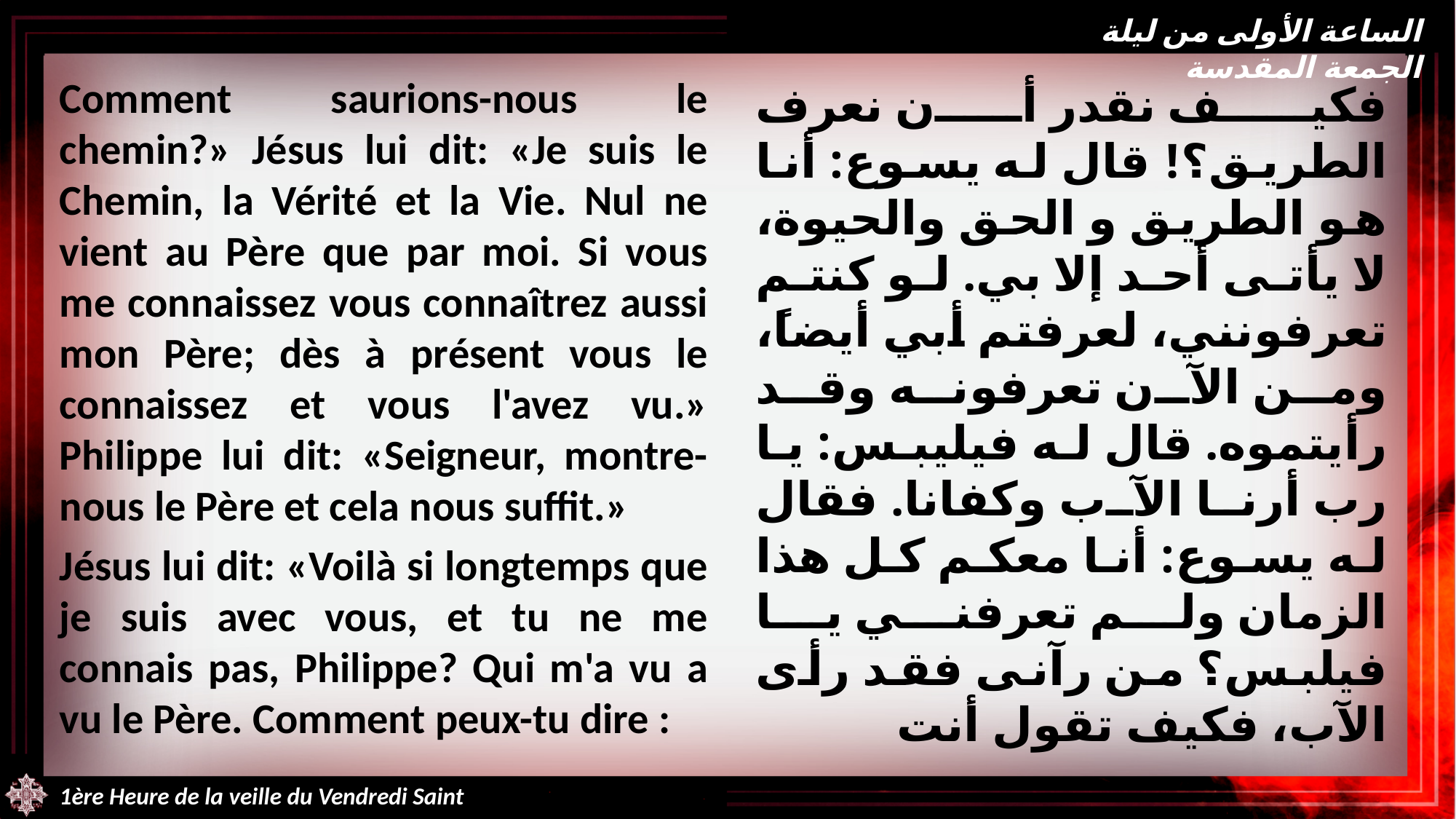

الساعة الأولى من ليلة الجمعة المقدسة
Comment saurions-nous le chemin?» Jésus lui dit: «Je suis le Chemin, la Vérité et la Vie. Nul ne vient au Père que par moi. Si vous me connaissez vous connaîtrez aussi mon Père; dès à présent vous le connaissez et vous l'avez vu.» Philippe lui dit: «Seigneur, montre-nous le Père et cela nous suffit.»
Jésus lui dit: «Voilà si longtemps que je suis avec vous, et tu ne me connais pas, Philippe? Qui m'a vu a vu le Père. Comment peux-tu dire :
فكيف نقدر أن نعرف الطريق؟! قال له يسوع: أنا هو الطريق و الحق والحيوة، لا يأتى أحد إلا بي. لو كنتم تعرفونني، لعرفتم أبي أيضاً، ومن الآن تعرفونه وقد رأيتموه. قال له فيليبس: يا رب أرنا الآب وكفانا. فقال له يسوع: أنا معكم كل هذا الزمان ولم تعرفني يا فيلبس؟ من رآنى فقد رأى الآب، فكيف تقول أنت
1ère Heure de la veille du Vendredi Saint